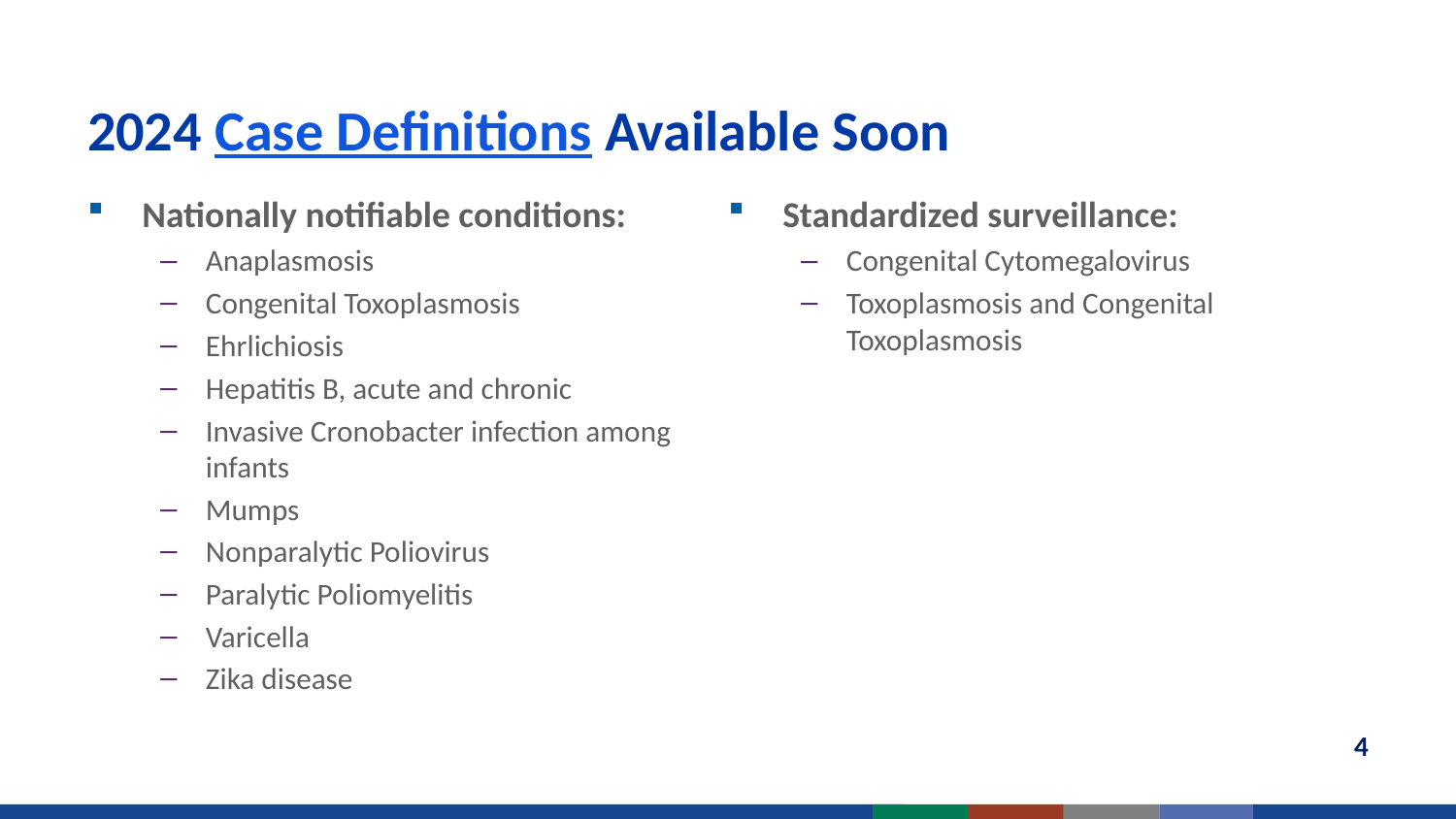

# 2024 Case Definitions Available Soon
Nationally notifiable conditions:
Anaplasmosis
Congenital Toxoplasmosis
Ehrlichiosis
Hepatitis B, acute and chronic
Invasive Cronobacter infection among infants
Mumps
Nonparalytic Poliovirus
Paralytic Poliomyelitis
Varicella
Zika disease
Standardized surveillance:
Congenital Cytomegalovirus
Toxoplasmosis and Congenital Toxoplasmosis

4